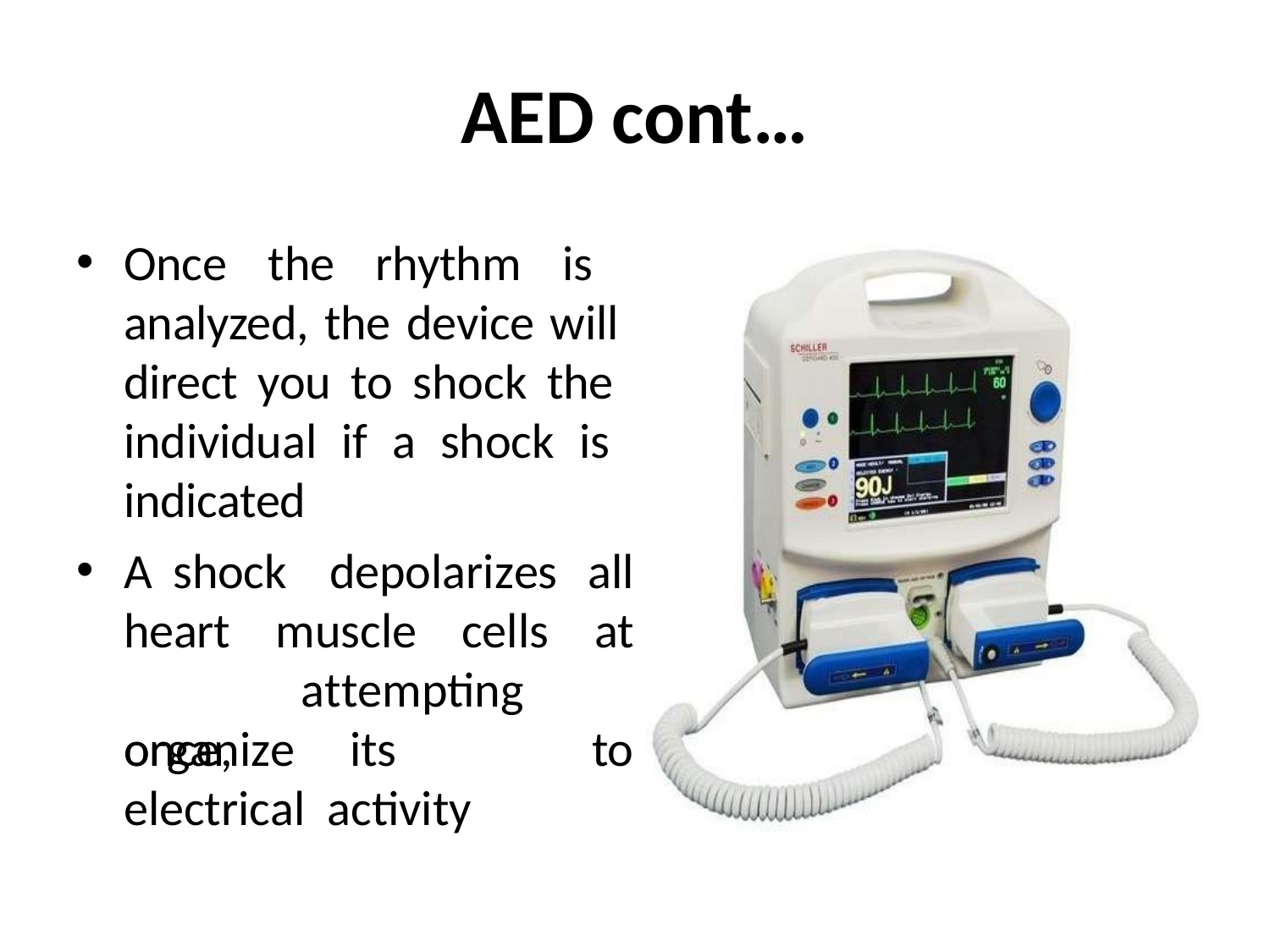

# AED cont…
Once the rhythm is  analyzed, the device will  direct you to shock the  individual if a shock is  indicated

A	shock
depolarizes	all
at  to
heart  once,
muscle
cells
attempting
organize	its	electrical  activity